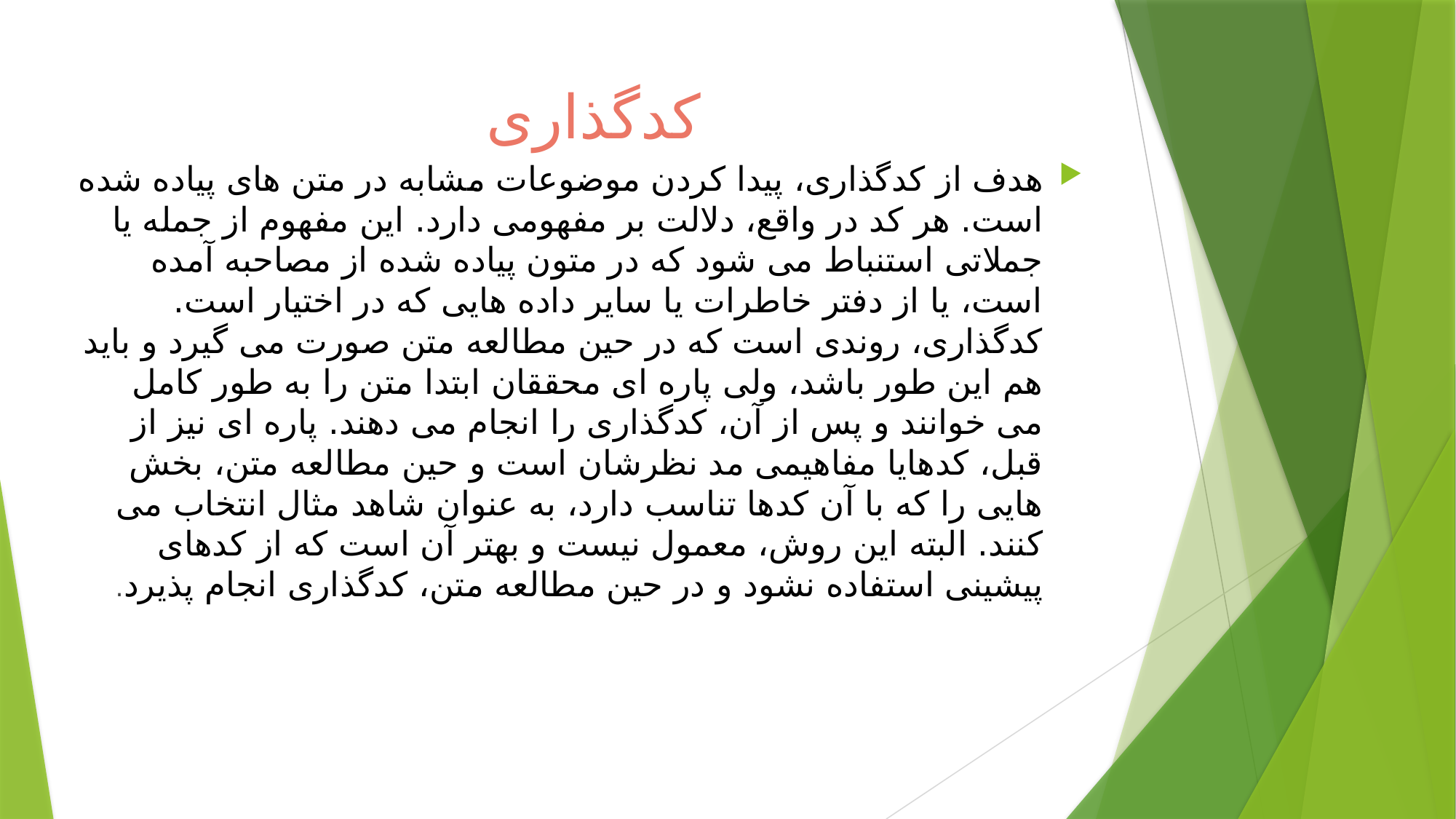

# کدگذاری
هدف از کدگذاری، پیدا کردن موضوعات مشابه در متن های پیاده شده است. هر کد در واقع، دلالت بر مفهومی دارد. این مفهوم از جمله یا جملاتی استنباط می شود که در متون پیاده شده از مصاحبه آمده است، یا از دفتر خاطرات یا سایر داده هایی که در اختیار است. کدگذاری، روندی است که در حین مطالعه متن صورت می گیرد و باید هم این طور باشد، ولی پاره ای محققان ابتدا متن را به طور کامل می خوانند و پس از آن، کدگذاری را انجام می دهند. پاره ای نیز از قبل، کدهایا مفاهیمی مد نظرشان است و حین مطالعه متن، بخش هایی را که با آن کدها تناسب دارد، به عنوان شاهد مثال انتخاب می کنند. البته این روش، معمول نیست و بهتر آن است که از کدهای پیشینی استفاده نشود و در حین مطالعه متن، کدگذاری انجام پذیرد.